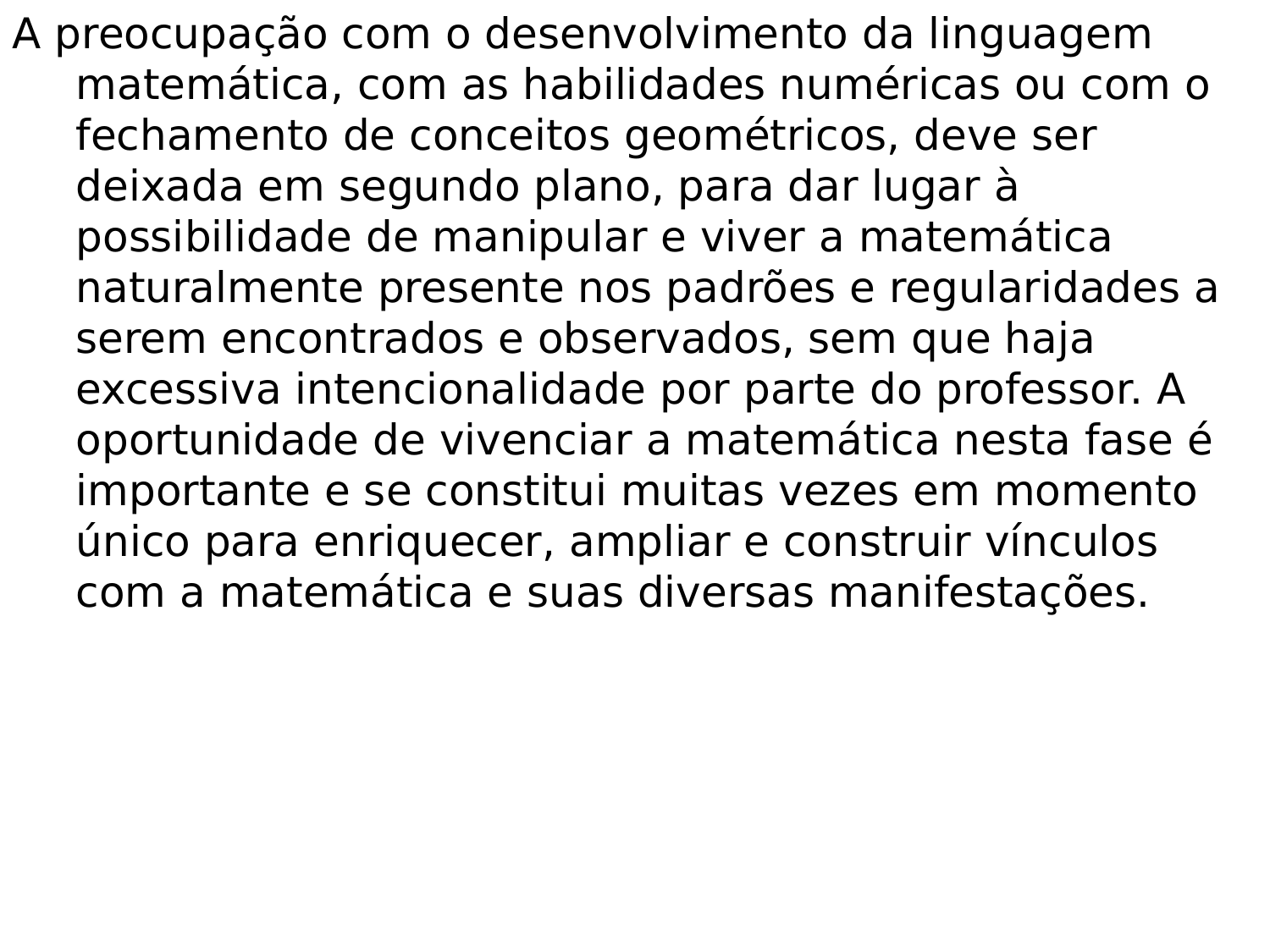

A preocupação com o desenvolvimento da linguagem matemática, com as habilidades numéricas ou com o fechamento de conceitos geométricos, deve ser deixada em segundo plano, para dar lugar à possibilidade de manipular e viver a matemática naturalmente presente nos padrões e regularidades a serem encontrados e observados, sem que haja excessiva intencionalidade por parte do professor. A oportunidade de vivenciar a matemática nesta fase é importante e se constitui muitas vezes em momento único para enriquecer, ampliar e construir vínculos com a matemática e suas diversas manifestações.